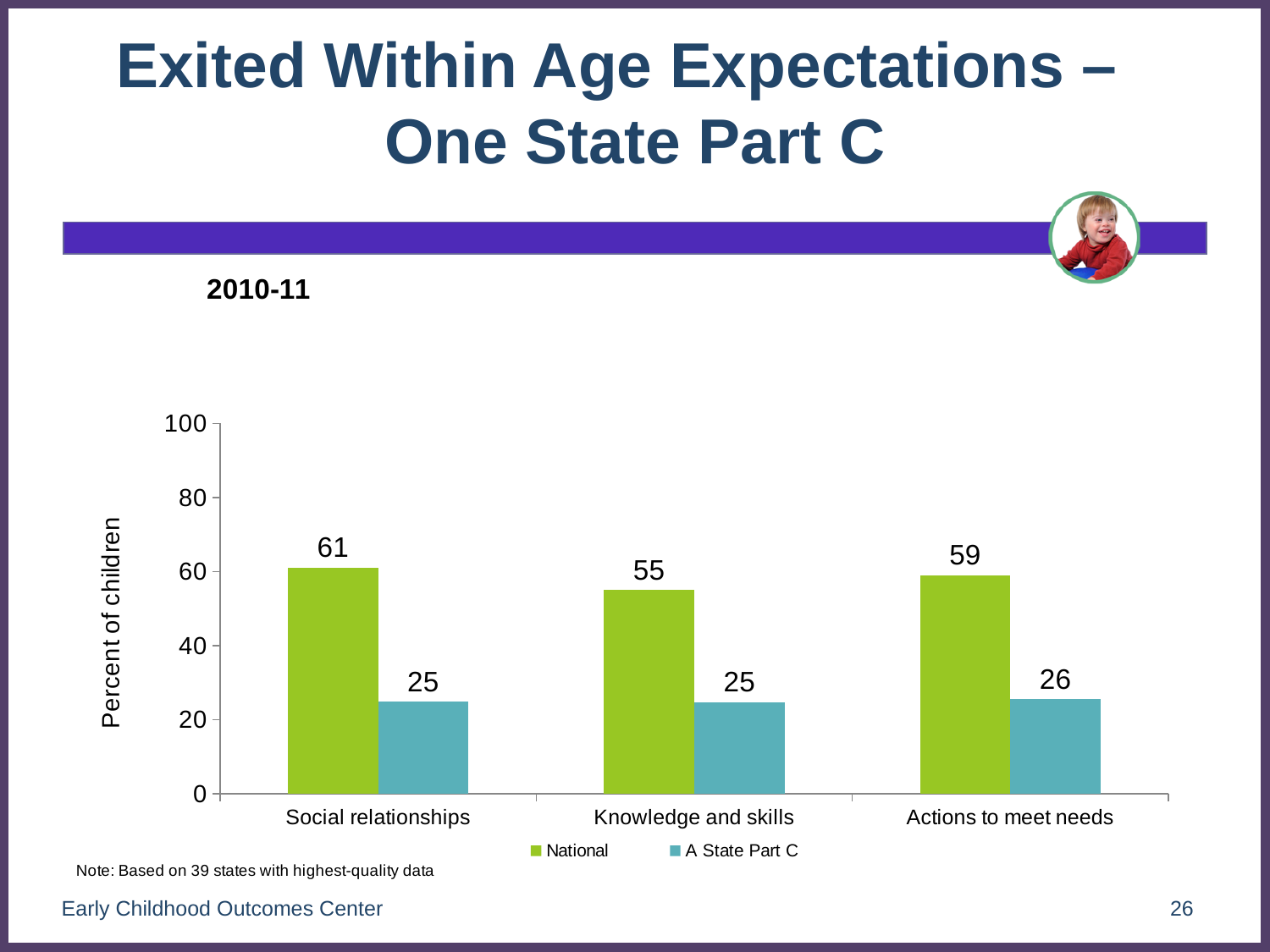

# Exited Within Age Expectations –   One State Part C

### Chart: 2010-11

| Category | National | A State Part C |
|---|---|---|
| Social relationships | 61.0 | 24.83 |
| Knowledge and skills | 55.0 | 24.69 |
| Actions to meet needs | 59.0 | 25.52 |
Early Childhood Outcomes Center
26